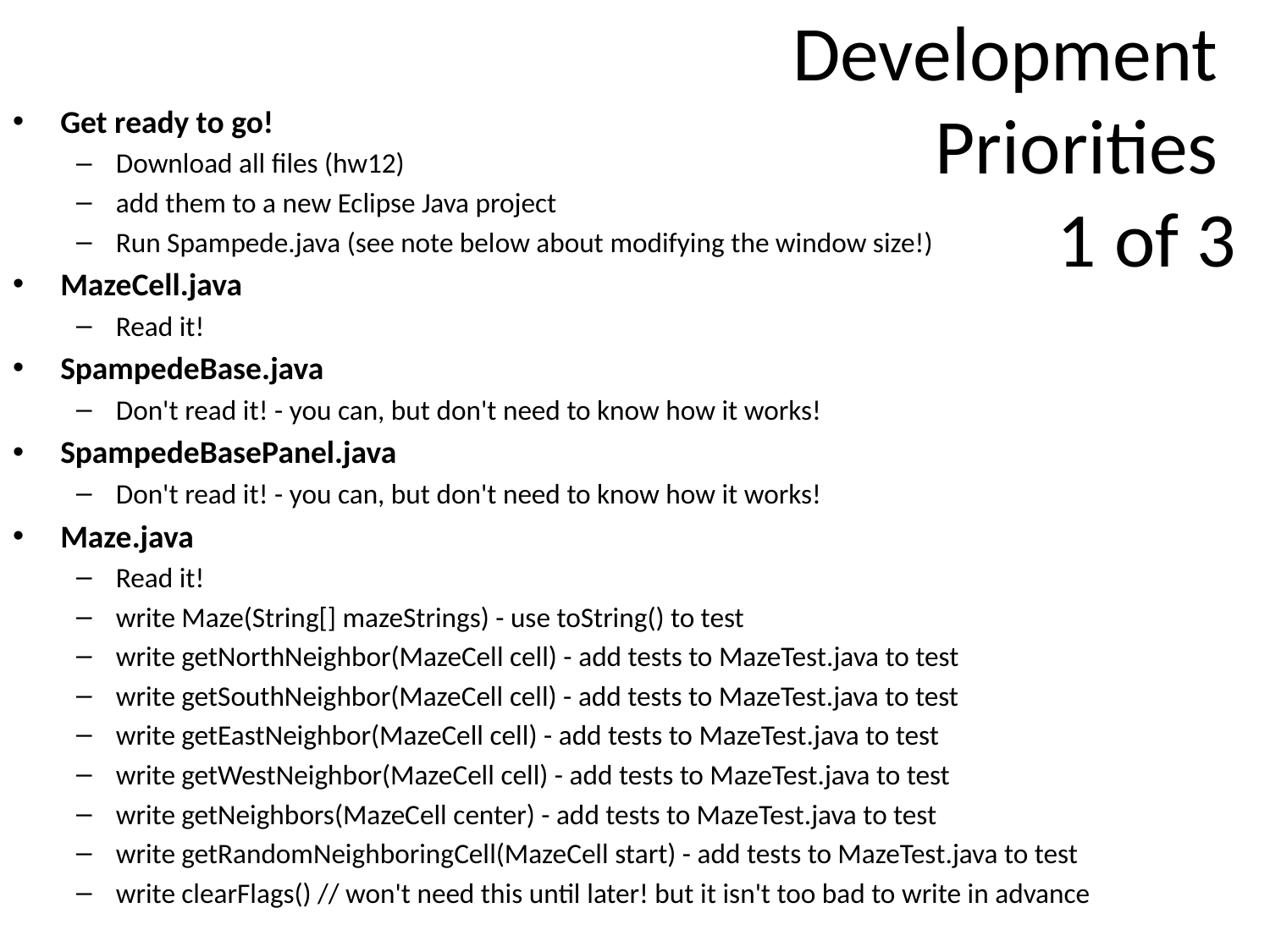

# Development Priorities 1 of 3
Get ready to go!
Download all files (hw12)
add them to a new Eclipse Java project
Run Spampede.java (see note below about modifying the window size!)
MazeCell.java
Read it!
SpampedeBase.java
Don't read it! - you can, but don't need to know how it works!
SpampedeBasePanel.java
Don't read it! - you can, but don't need to know how it works!
Maze.java
Read it!
write Maze(String[] mazeStrings) - use toString() to test
write getNorthNeighbor(MazeCell cell) - add tests to MazeTest.java to test
write getSouthNeighbor(MazeCell cell) - add tests to MazeTest.java to test
write getEastNeighbor(MazeCell cell) - add tests to MazeTest.java to test
write getWestNeighbor(MazeCell cell) - add tests to MazeTest.java to test
write getNeighbors(MazeCell center) - add tests to MazeTest.java to test
write getRandomNeighboringCell(MazeCell start) - add tests to MazeTest.java to test
write clearFlags() // won't need this until later! but it isn't too bad to write in advance